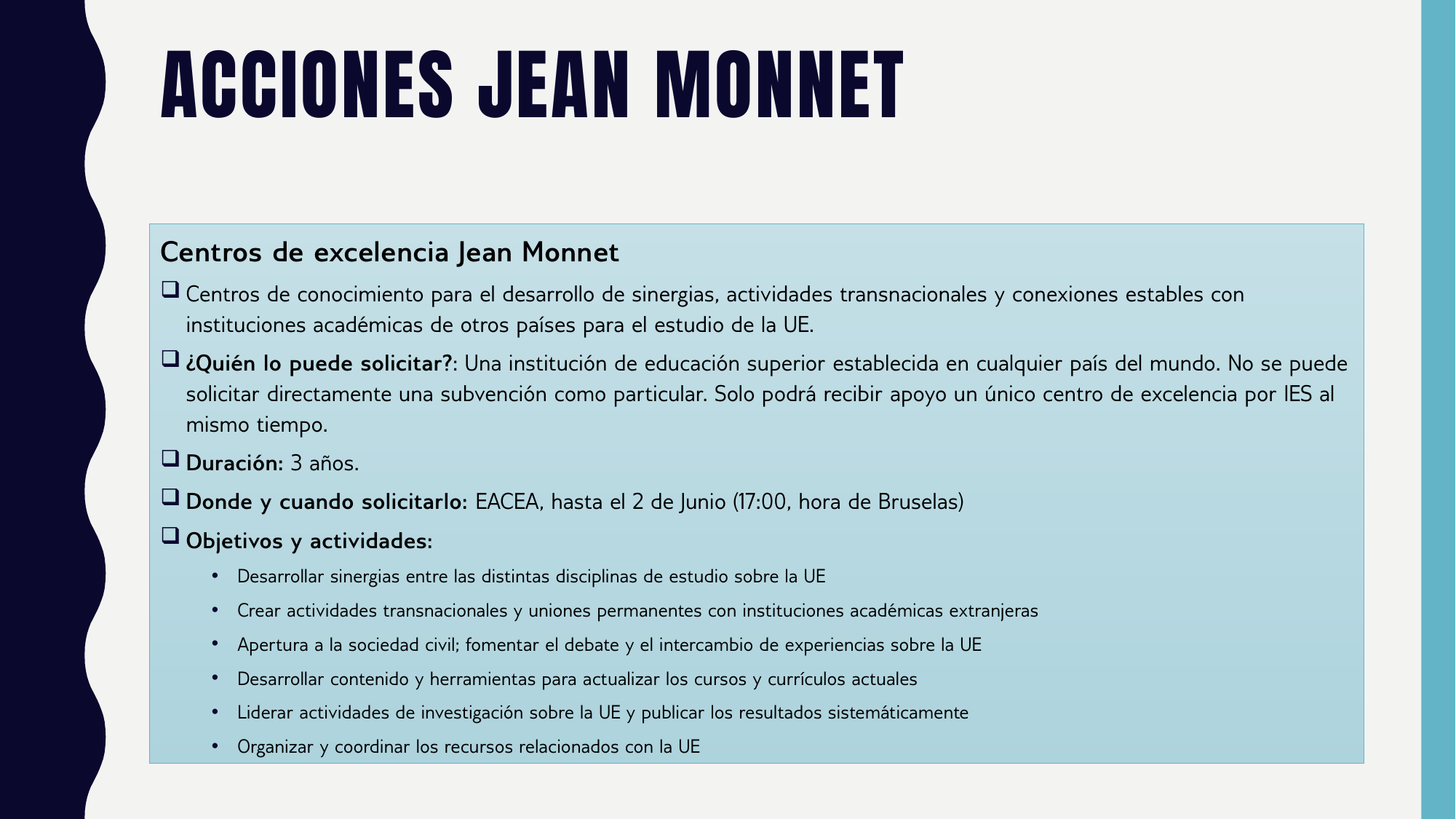

# Acciones jean monnet
Centros de excelencia Jean Monnet
Centros de conocimiento para el desarrollo de sinergias, actividades transnacionales y conexiones estables con instituciones académicas de otros países para el estudio de la UE.
¿Quién lo puede solicitar?: Una institución de educación superior establecida en cualquier país del mundo. No se puede solicitar directamente una subvención como particular. Solo podrá recibir apoyo un único centro de excelencia por IES al mismo tiempo.
Duración: 3 años.
Donde y cuando solicitarlo: EACEA, hasta el 2 de Junio (17:00, hora de Bruselas)
Objetivos y actividades:
Desarrollar sinergias entre las distintas disciplinas de estudio sobre la UE
Crear actividades transnacionales y uniones permanentes con instituciones académicas extranjeras
Apertura a la sociedad civil; fomentar el debate y el intercambio de experiencias sobre la UE
Desarrollar contenido y herramientas para actualizar los cursos y currículos actuales
Liderar actividades de investigación sobre la UE y publicar los resultados sistemáticamente
Organizar y coordinar los recursos relacionados con la UE